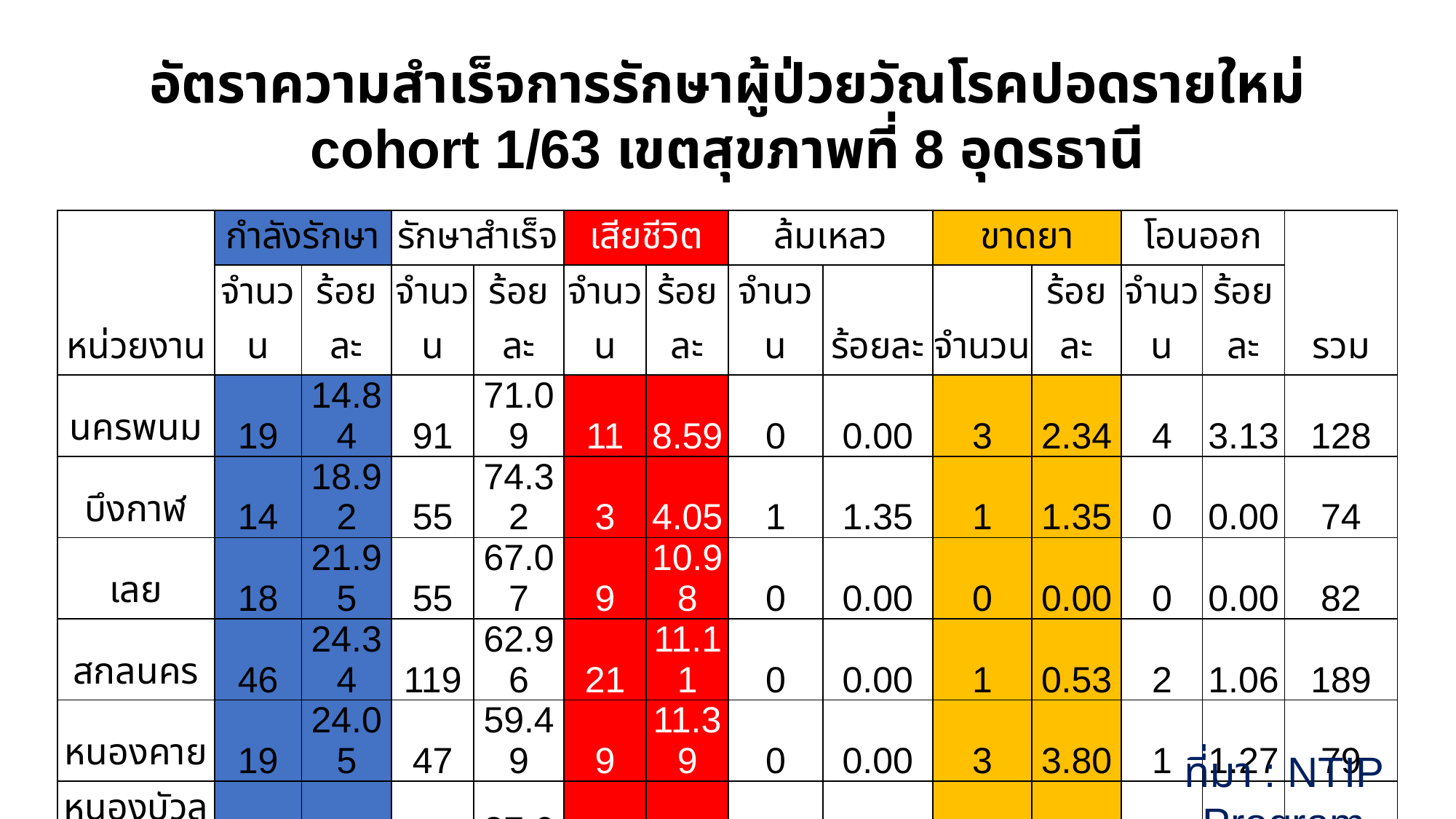

อัตราความสำเร็จการรักษาผู้ป่วยวัณโรคปอดรายใหม่ cohort 1/63 เขตสุขภาพที่ 8 อุดรธานี
| หน่วยงาน | กำลังรักษา |  | รักษาสำเร็จ |  | เสียชีวิต |  | ล้มเหลว |  | ขาดยา |  | โอนออก |  | รวม |
| --- | --- | --- | --- | --- | --- | --- | --- | --- | --- | --- | --- | --- | --- |
|  | จำนวน | ร้อยละ | จำนวน | ร้อยละ | จำนวน | ร้อยละ | จำนวน | ร้อยละ | จำนวน | ร้อยละ | จำนวน | ร้อยละ |  |
| นครพนม | 19 | 14.84 | 91 | 71.09 | 11 | 8.59 | 0 | 0.00 | 3 | 2.34 | 4 | 3.13 | 128 |
| บึงกาฬ | 14 | 18.92 | 55 | 74.32 | 3 | 4.05 | 1 | 1.35 | 1 | 1.35 | 0 | 0.00 | 74 |
| เลย | 18 | 21.95 | 55 | 67.07 | 9 | 10.98 | 0 | 0.00 | 0 | 0.00 | 0 | 0.00 | 82 |
| สกลนคร | 46 | 24.34 | 119 | 62.96 | 21 | 11.11 | 0 | 0.00 | 1 | 0.53 | 2 | 1.06 | 189 |
| หนองคาย | 19 | 24.05 | 47 | 59.49 | 9 | 11.39 | 0 | 0.00 | 3 | 3.80 | 1 | 1.27 | 79 |
| หนองบัวลำภู | 6 | 9.23 | 57 | 87.69 | 0 | 0.00 | 1 | 1.54 | 0 | 0.00 | 1 | 1.54 | 65 |
| อุดรธานี | 60 | 22.06 | 178 | 65.44 | 26 | 9.56 | 1 | 0.37 | 7 | 2.57 | 0 | 0.00 | 272 |
| เขต | 182 | 20.47 | 602 | 67.72 | 79 | 8.89 | 3 | 0.34 | 15 | 1.69 | 8 | 0.90 | 889 |
ที่มา : NTIP Program